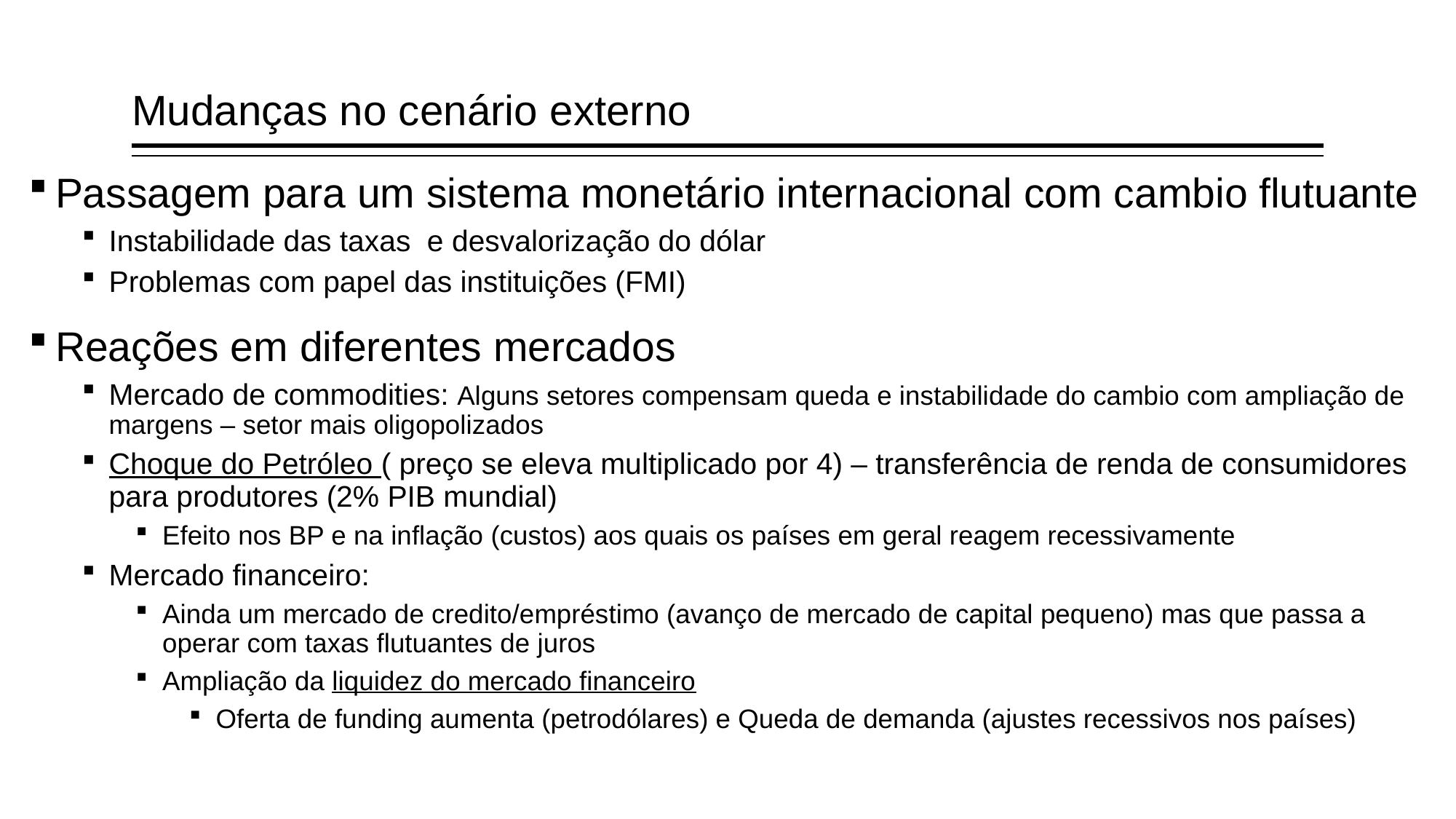

# Mudanças no cenário externo
Passagem para um sistema monetário internacional com cambio flutuante
Instabilidade das taxas  e desvalorização do dólar
Problemas com papel das instituições (FMI)
Reações em diferentes mercados
Mercado de commodities: Alguns setores compensam queda e instabilidade do cambio com ampliação de margens – setor mais oligopolizados
Choque do Petróleo ( preço se eleva multiplicado por 4) – transferência de renda de consumidores para produtores (2% PIB mundial)
Efeito nos BP e na inflação (custos) aos quais os países em geral reagem recessivamente
Mercado financeiro:
Ainda um mercado de credito/empréstimo (avanço de mercado de capital pequeno) mas que passa a operar com taxas flutuantes de juros
Ampliação da liquidez do mercado financeiro
Oferta de funding aumenta (petrodólares) e Queda de demanda (ajustes recessivos nos países)